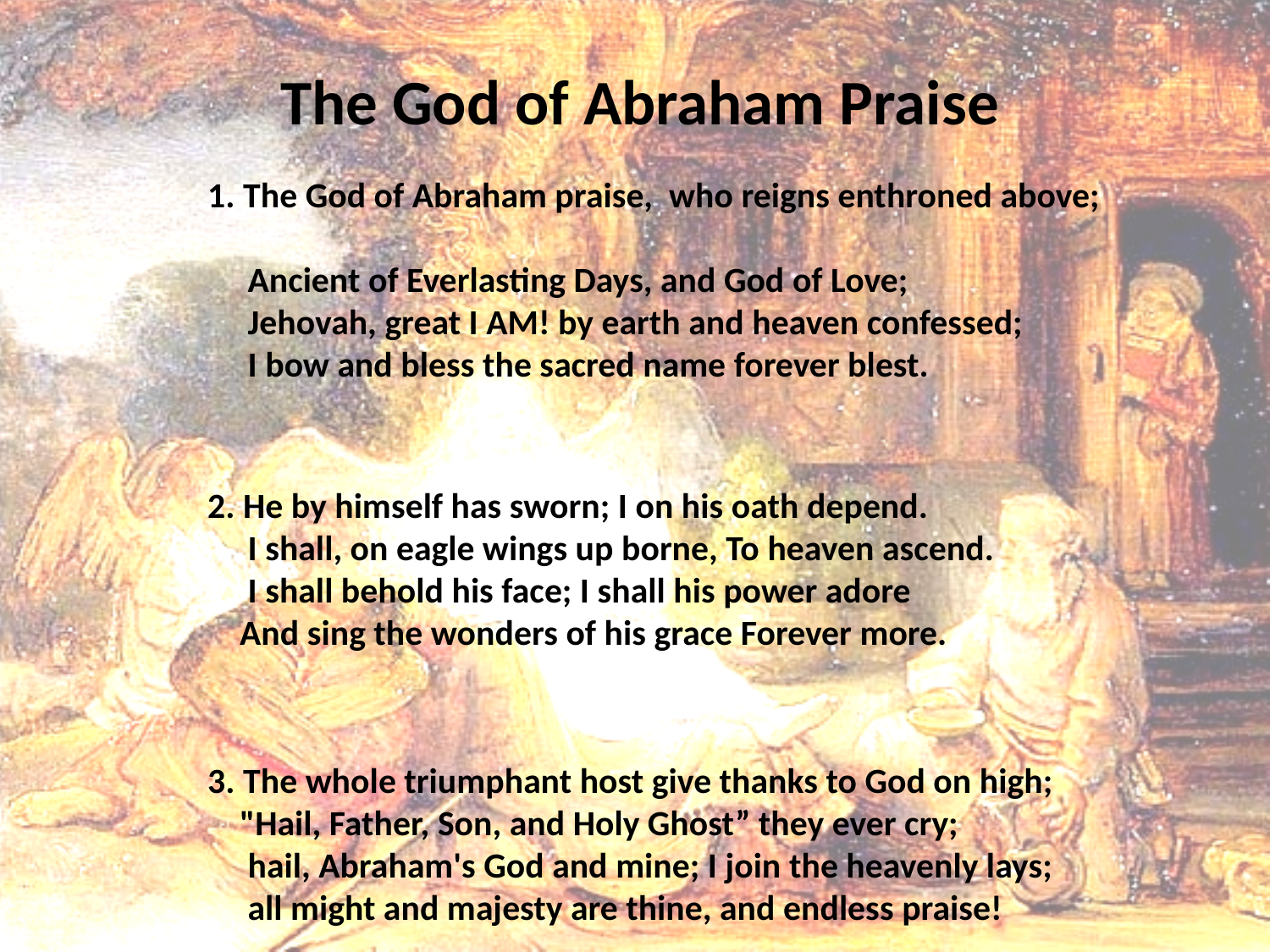

# The God of Abraham Praise
1. The God of Abraham praise,  who reigns enthroned above;
     Ancient of Everlasting Days, and God of Love;
     Jehovah, great I AM! by earth and heaven confessed;
     I bow and bless the sacred name forever blest.

2. He by himself has sworn; I on his oath depend.
     I shall, on eagle wings up borne, To heaven ascend.
     I shall behold his face; I shall his power adore
    And sing the wonders of his grace Forever more.

3. The whole triumphant host give thanks to God on high;
    "Hail, Father, Son, and Holy Ghost” they ever cry;
     hail, Abraham's God and mine; I join the heavenly lays;
     all might and majesty are thine, and endless praise!